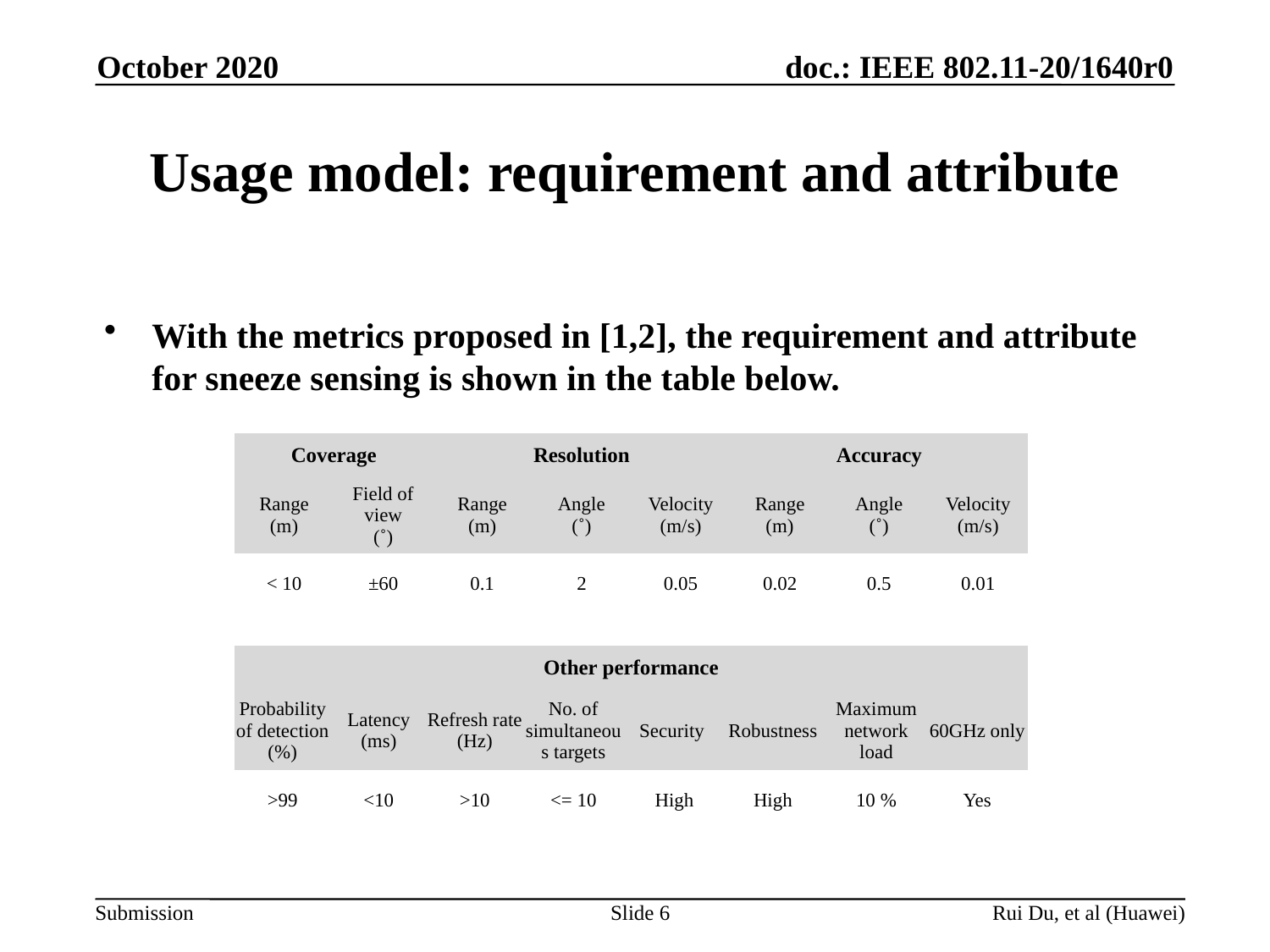

October 2020
# Usage model: requirement and attribute
With the metrics proposed in [1,2], the requirement and attribute for sneeze sensing is shown in the table below.
| Coverage |  | Resolution |  |  | Accuracy |  |  |
| --- | --- | --- | --- | --- | --- | --- | --- |
| Range (m) | Field of view (˚) | Range (m) | Angle (˚) | Velocity (m/s) | Range (m) | Angle (˚) | Velocity (m/s) |
| < 10 | ±60 | 0.1 | 2 | 0.05 | 0.02 | 0.5 | 0.01 |
| Other performance |  |  |  |  |  |  |  |
| --- | --- | --- | --- | --- | --- | --- | --- |
| Probability of detection (%) | Latency (ms) | Refresh rate (Hz) | No. of simultaneous targets | Security | Robustness | Maximum network load | 60GHz only |
| >99 | <10 | >10 | <= 10 | High | High | 10 % | Yes |
Slide 6
Rui Du, et al (Huawei)